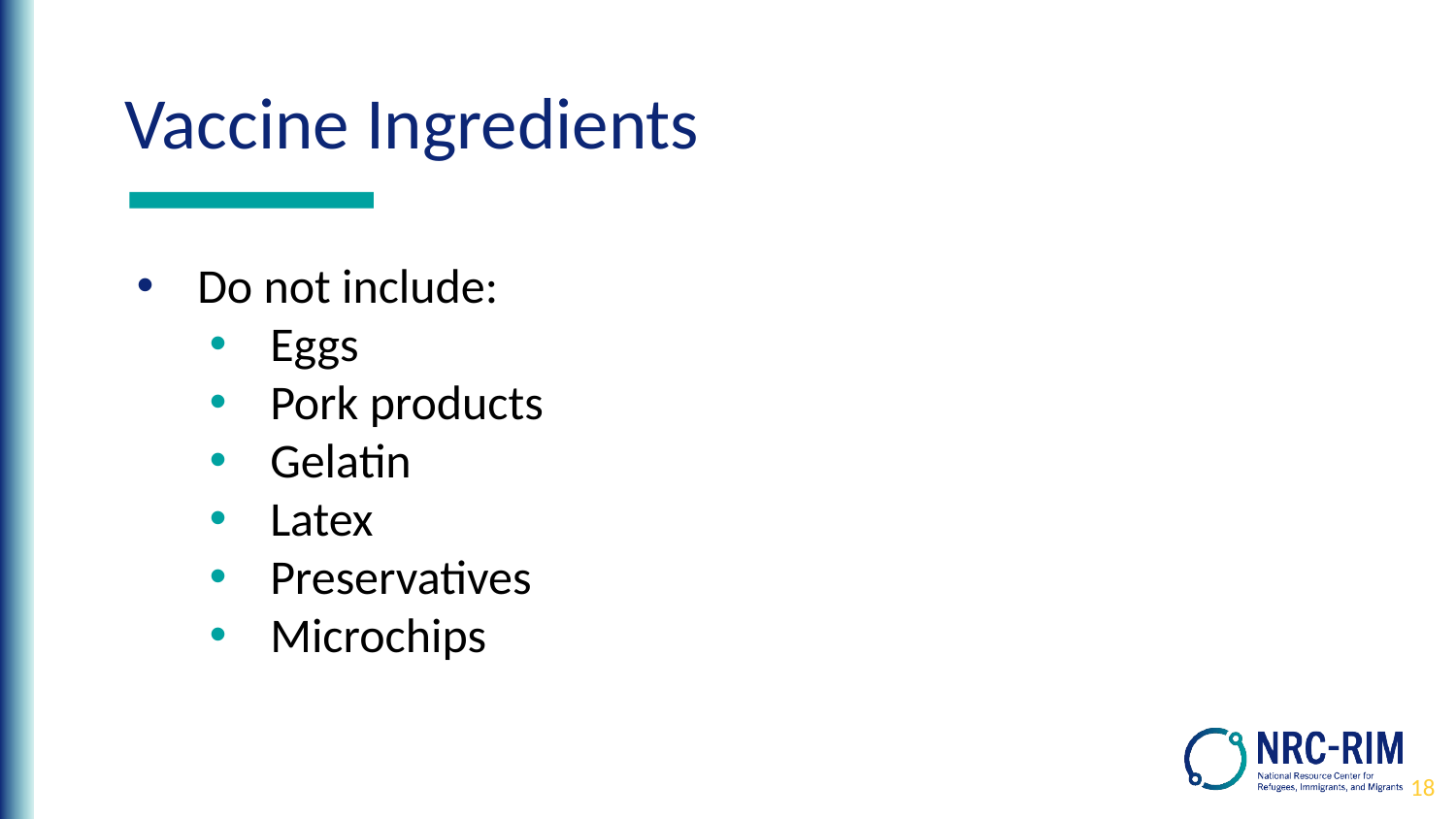

# Vaccine Ingredients
Do not include:
Eggs
Pork products
Gelatin
Latex
Preservatives
Microchips
18